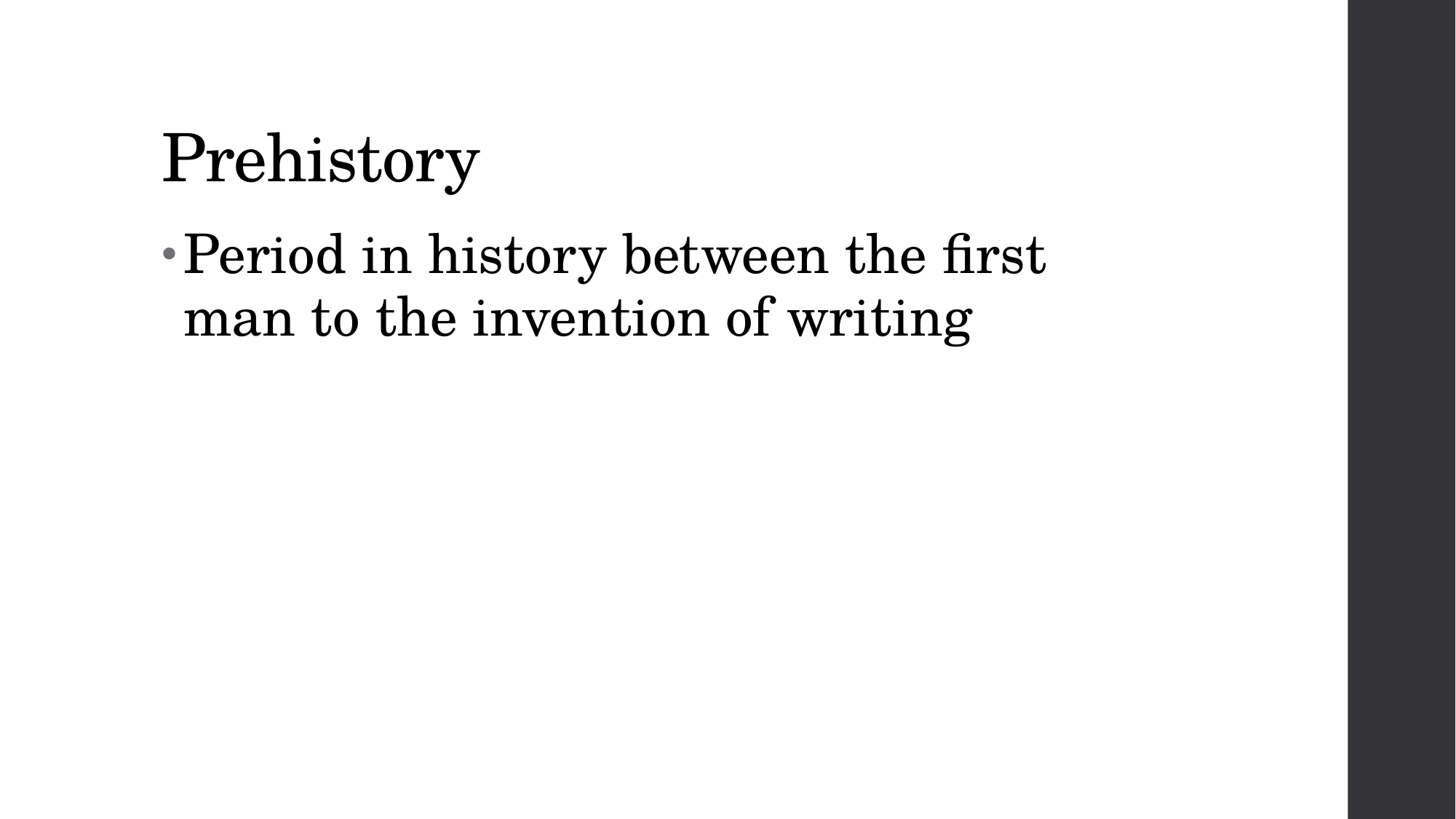

# Prehistory
Period in history between the first man to the invention of writing